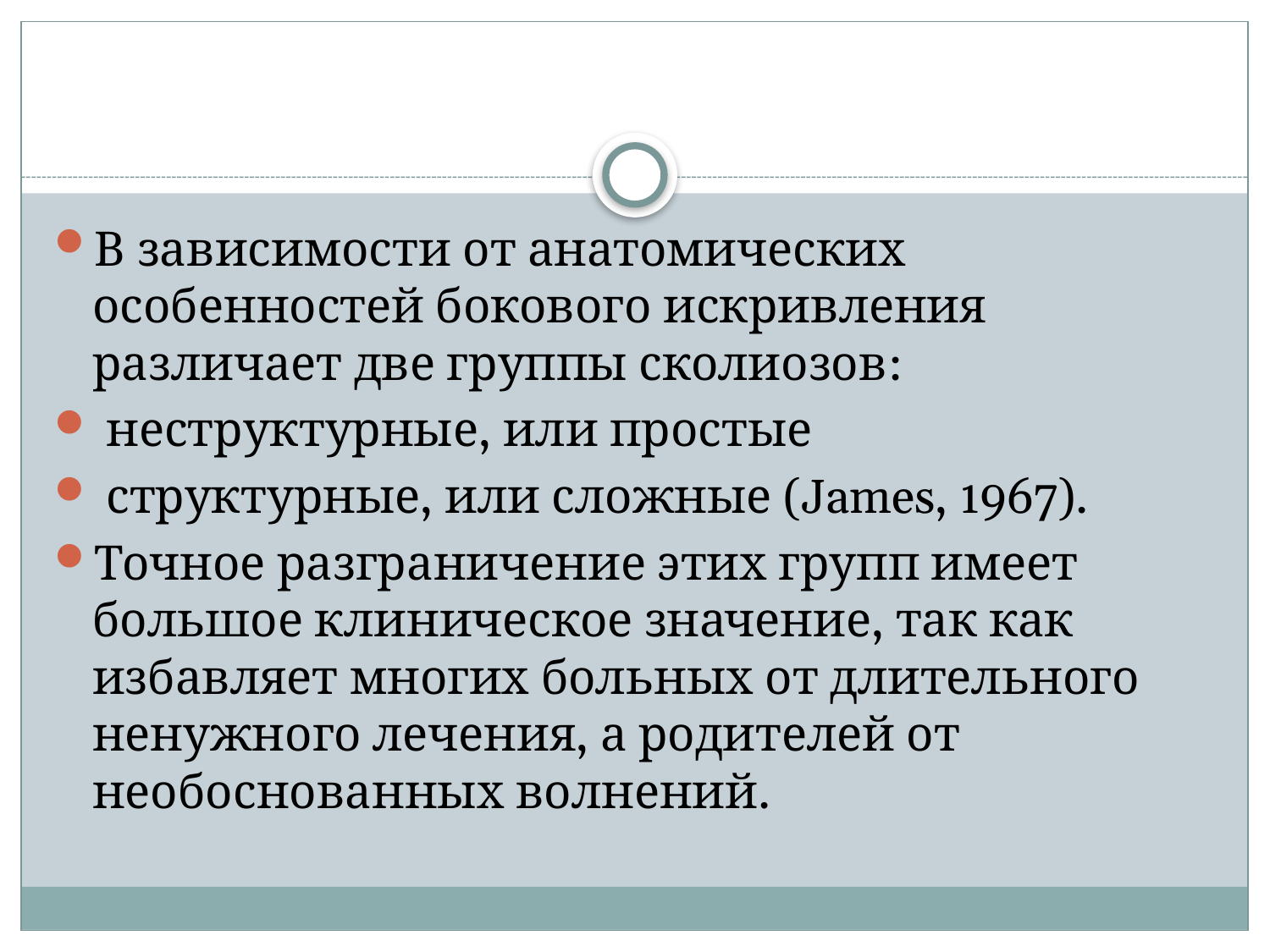

#
В зависимости от анатомических особенностей бокового искривления различает две группы сколиозов:
 неструктурные, или простые
 структурные, или сложные (James, 1967).
Точное разграничение этих групп имеет большое клиническое значение, так как избавляет многих больных от длительного ненужного лечения, а родителей от необоснованных волнений.